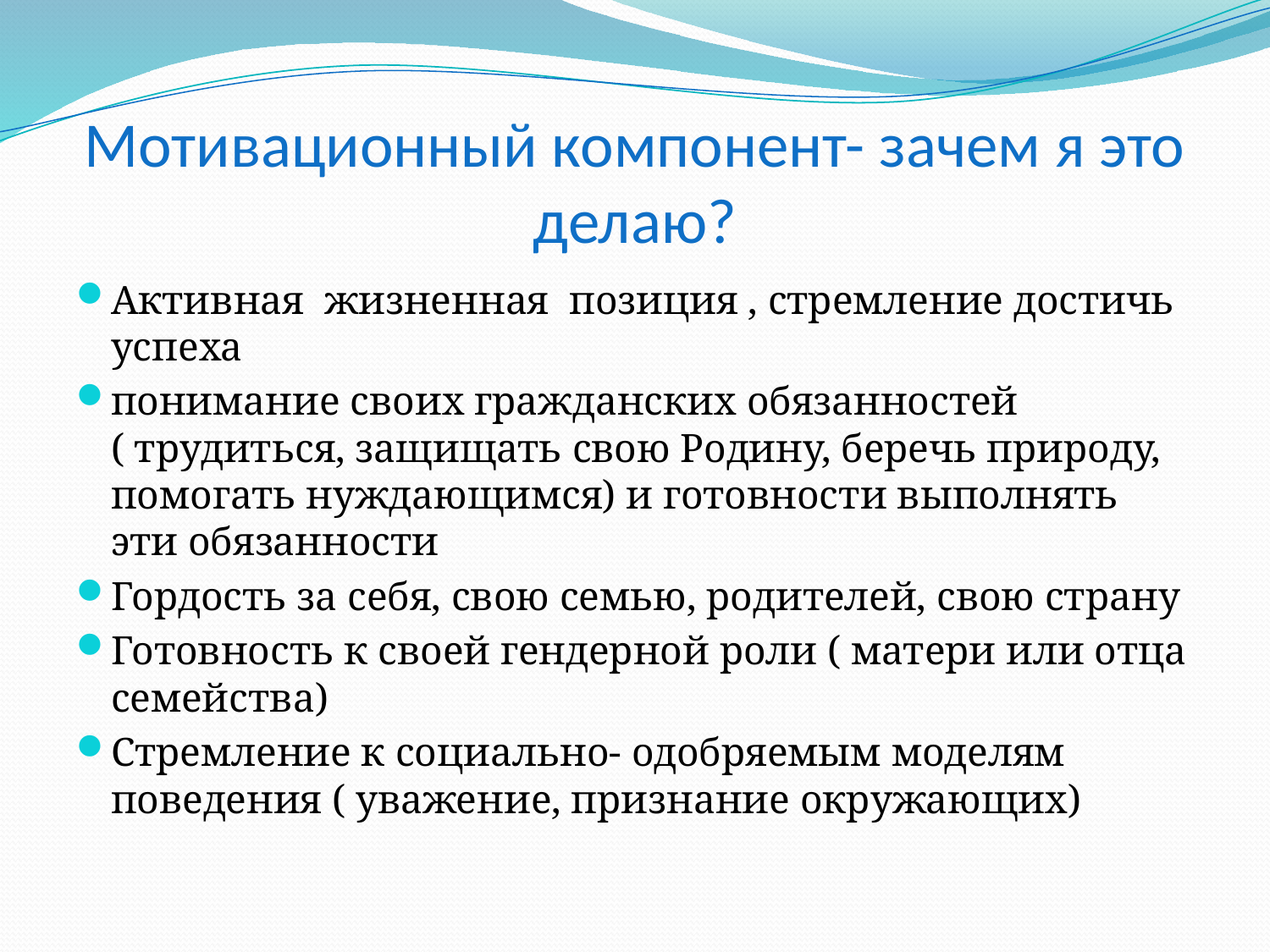

# Мотивационный компонент- зачем я это делаю?
Активная  жизненная  позиция , стремление достичь успеха
понимание своих гражданских обязанностей ( трудиться, защищать свою Родину, беречь природу, помогать нуждающимся) и готовности выполнять эти обязанности
Гордость за себя, свою семью, родителей, свою страну
Готовность к своей гендерной роли ( матери или отца семейства)
Стремление к социально- одобряемым моделям поведения ( уважение, признание окружающих)